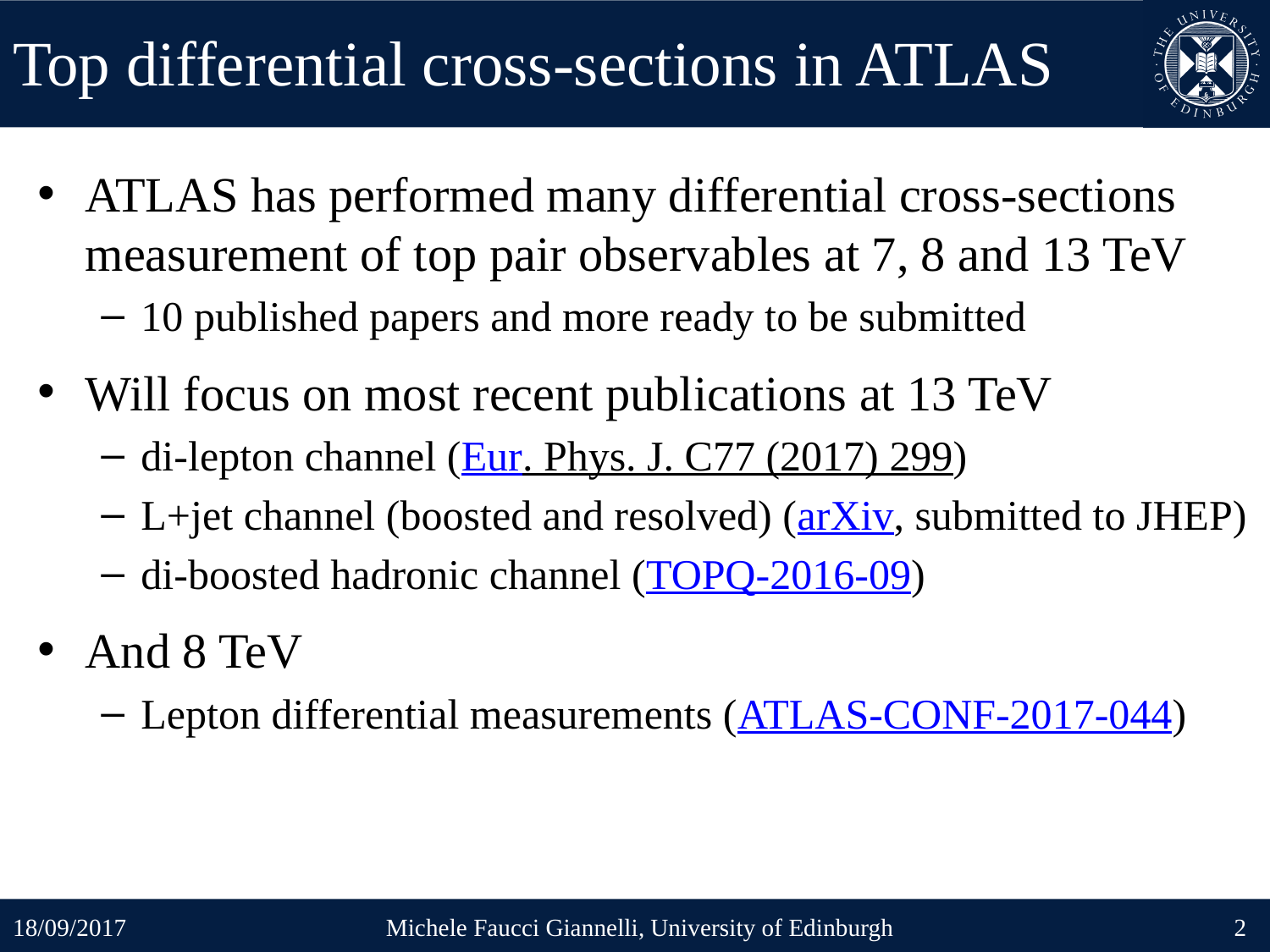

# Top differential cross-sections in ATLAS
ATLAS has performed many differential cross-sections measurement of top pair observables at 7, 8 and 13 TeV
10 published papers and more ready to be submitted
Will focus on most recent publications at 13 TeV
di-lepton channel (Eur. Phys. J. C77 (2017) 299)
L+jet channel (boosted and resolved) (arXiv, submitted to JHEP)
di-boosted hadronic channel (TOPQ-2016-09)
And 8 TeV
Lepton differential measurements (ATLAS-CONF-2017-044)

18/09/2017
Michele Faucci Giannelli, University of Edinburgh
2